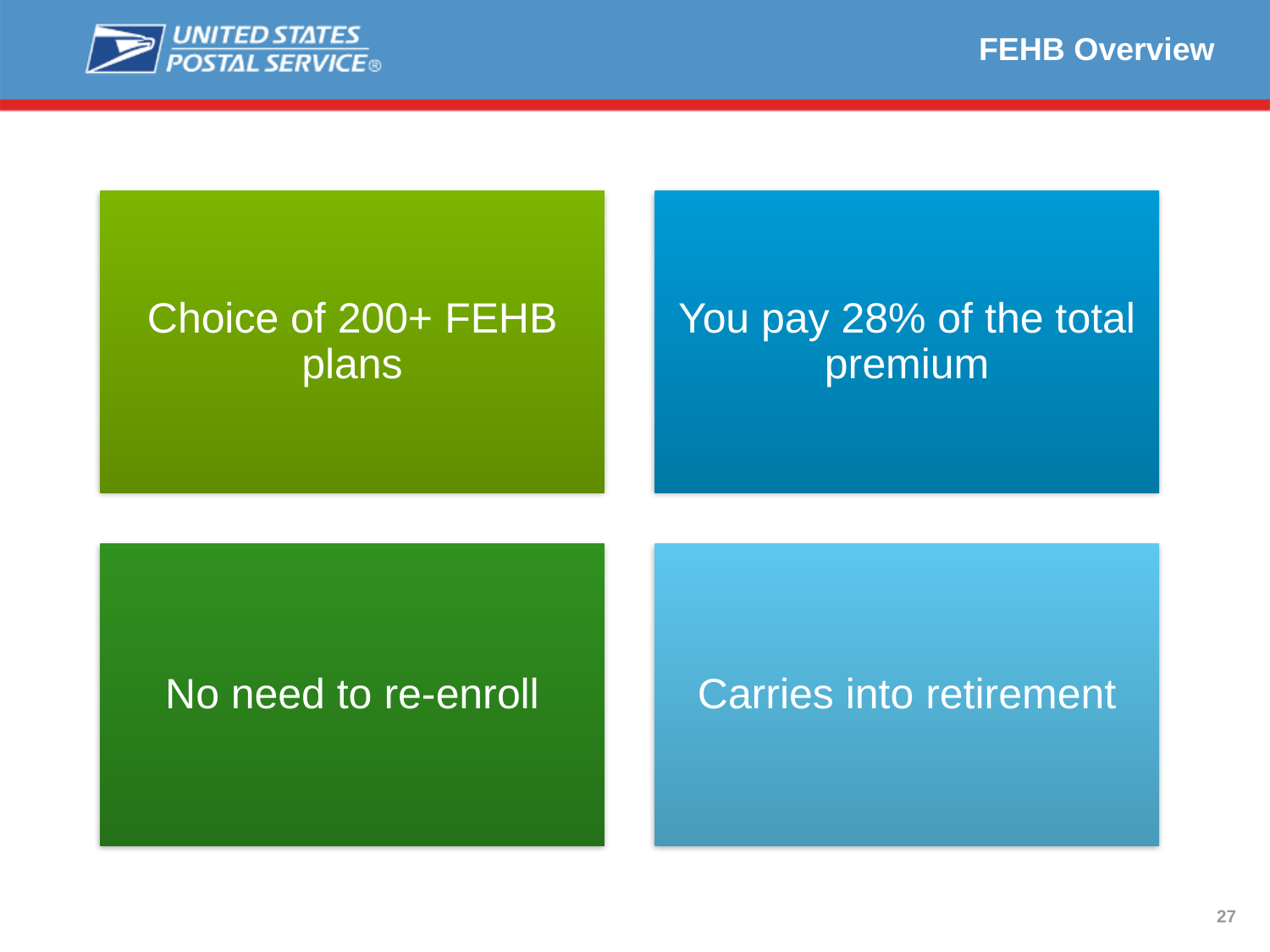

# FEHB Overview
Choice of 200+ FEHB plans
You pay 28% of the total premium
No need to re-enroll
Carries into retirement
27